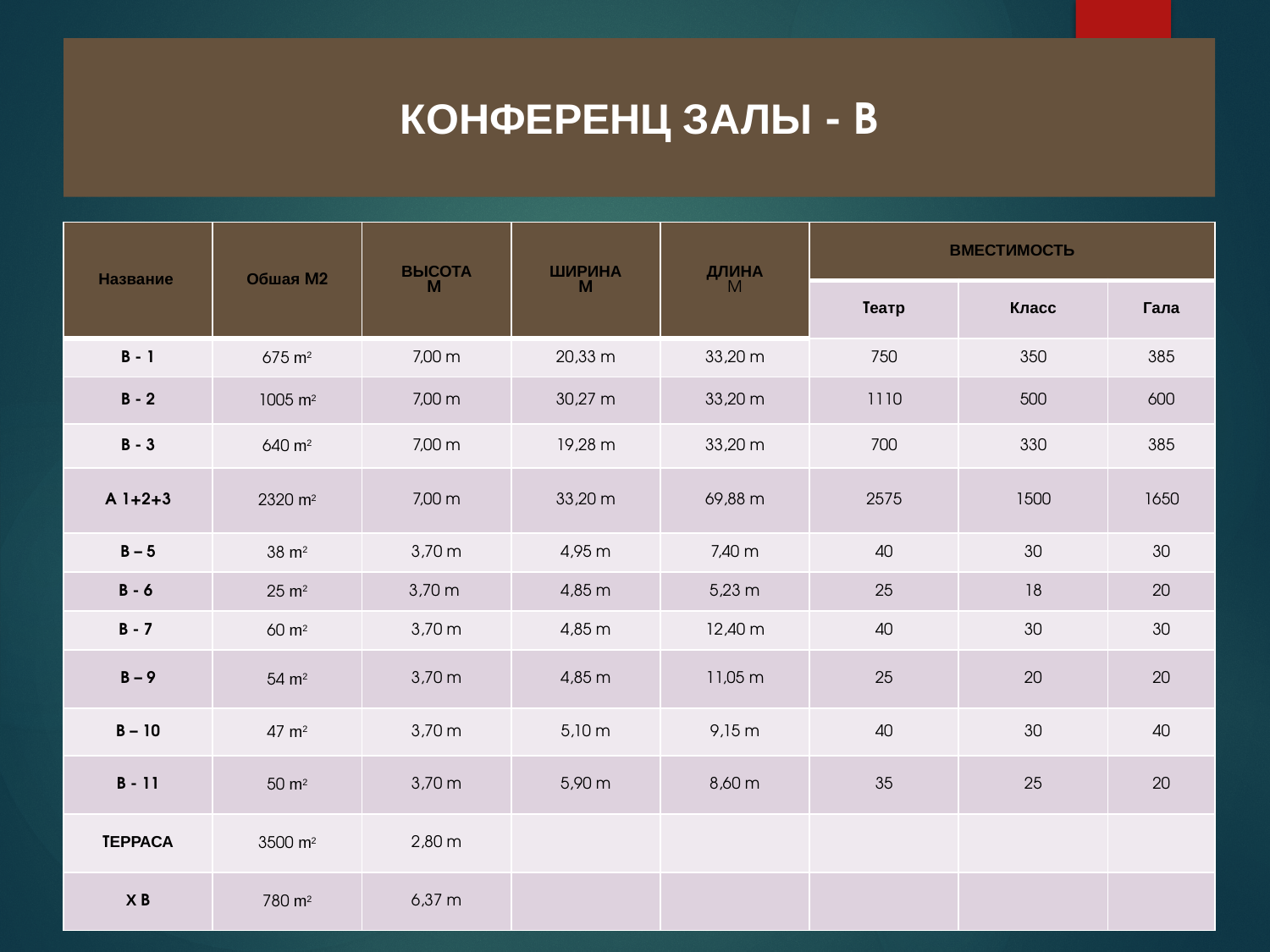

# КОНФЕРЕНЦ ЗАЛЫ - B
| Название | Обшая M2 | ВЫСОТА M | ШИРИНА M | ДЛИНА M | ВМЕСТИМОСТЬ |  |  |
| --- | --- | --- | --- | --- | --- | --- | --- |
|  |  |  |  |  | Tеатр | Класс | Гала |
| B - 1 | 675 m2 | 7,00 m | 20,33 m | 33,20 m | 750 | 350 | 385 |
| B - 2 | 1005 m2 | 7,00 m | 30,27 m | 33,20 m | 1110 | 500 | 600 |
| B - 3 | 640 m2 | 7,00 m | 19,28 m | 33,20 m | 700 | 330 | 385 |
| A 1+2+3 | 2320 m2 | 7,00 m | 33,20 m | 69,88 m | 2575 | 1500 | 1650 |
| B – 5 | 38 m2 | 3,70 m | 4,95 m | 7,40 m | 40 | 30 | 30 |
| B - 6 | 25 m2 | 3,70 m | 4,85 m | 5,23 m | 25 | 18 | 20 |
| B - 7 | 60 m2 | 3,70 m | 4,85 m | 12,40 m | 40 | 30 | 30 |
| B – 9 | 54 m2 | 3,70 m | 4,85 m | 11,05 m | 25 | 20 | 20 |
| B – 10 | 47 m2 | 3,70 m | 5,10 m | 9,15 m | 40 | 30 | 40 |
| B - 11 | 50 m2 | 3,70 m | 5,90 m | 8,60 m | 35 | 25 | 20 |
| TЕРРАСА | 3500 m2 | 2,80 m |  |  |  |  |  |
| Х B | 780 m2 | 6,37 m |  |  |  |  |  |